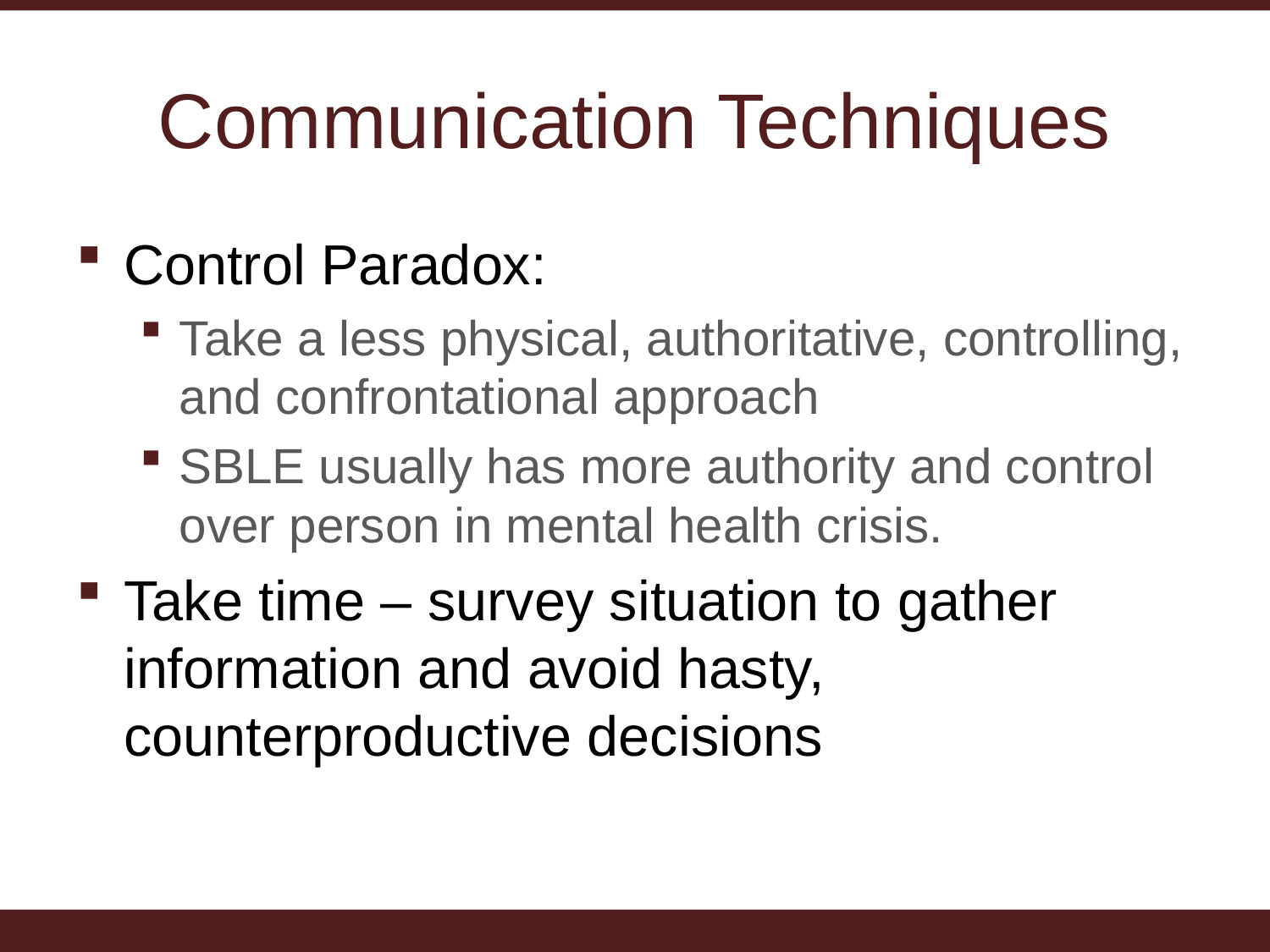

# Communication Techniques
Control Paradox:
Take a less physical, authoritative, controlling, and confrontational approach
SBLE usually has more authority and control over person in mental health crisis.
Take time – survey situation to gather information and avoid hasty, counterproductive decisions